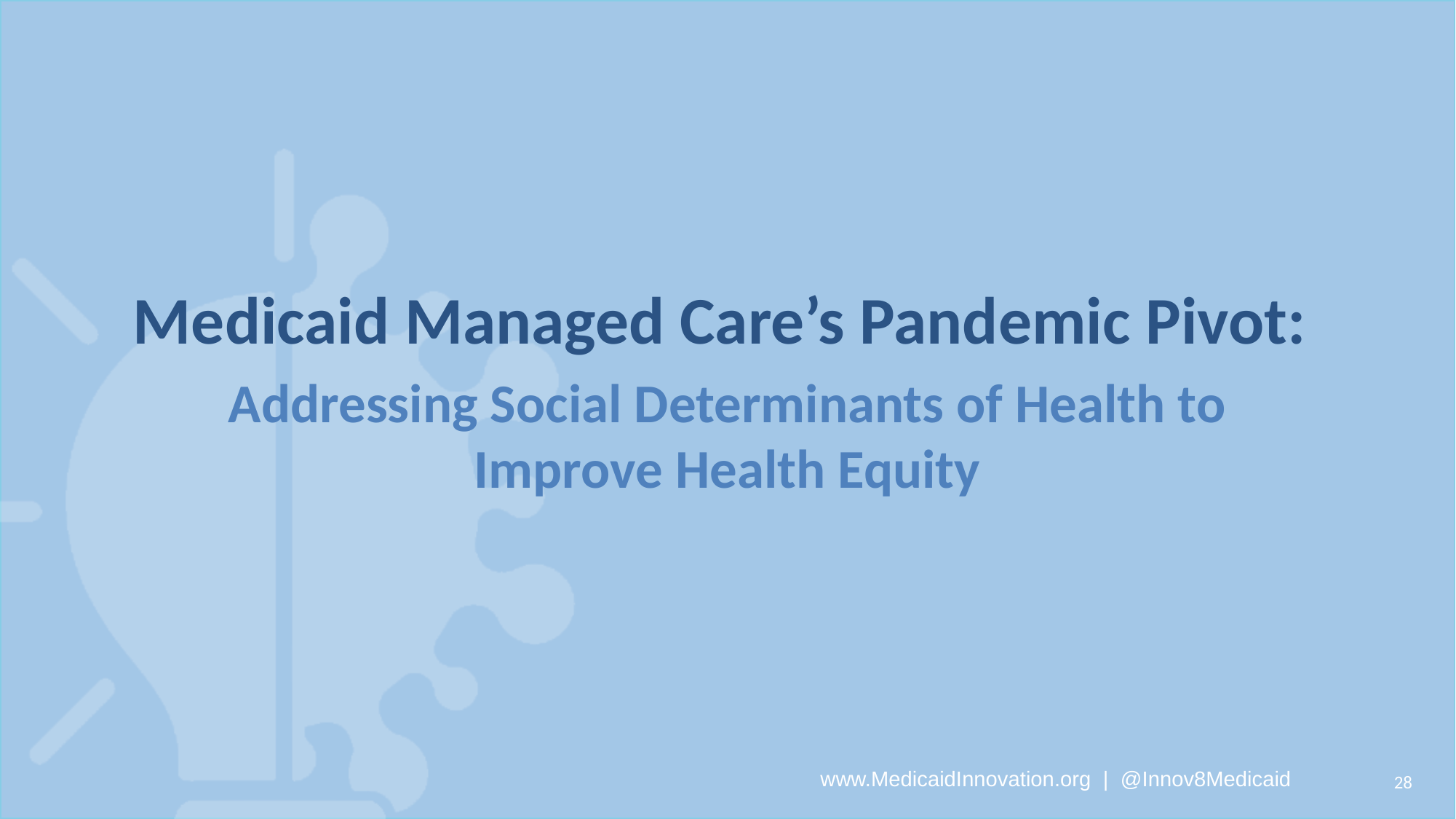

Medicaid Managed Care’s Pandemic Pivot:
Addressing Social Determinants of Health to Improve Health Equity
28